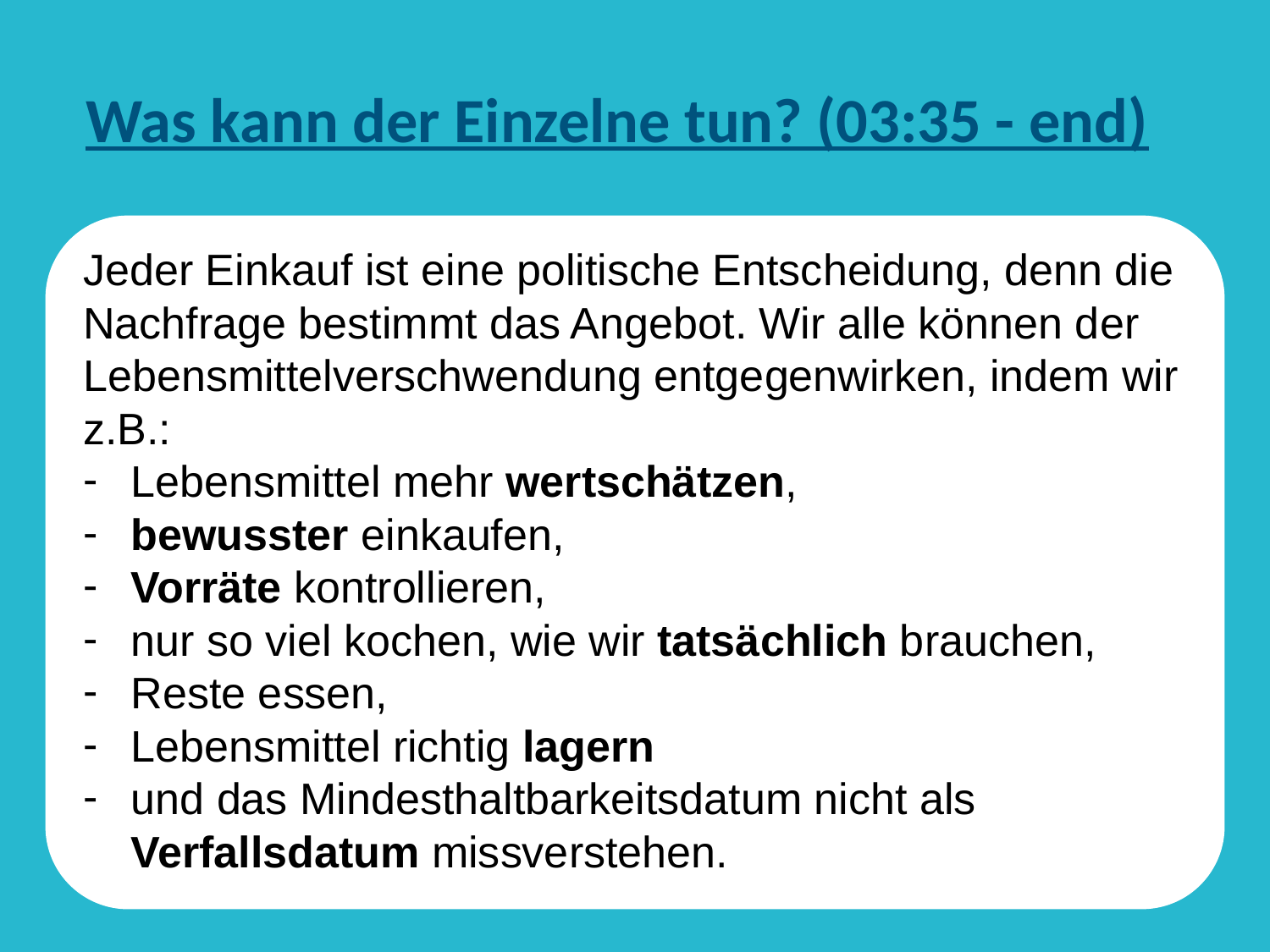

# Was kann der Einzelne tun? (03:35 - end)

Jeder Einkauf ist eine politische Entscheidung, denn die Nachfrage bestimmt das Angebot. Wir alle können der Lebensmittelverschwendung entgegenwirken, indem wir z.B.:
Lebensmittel mehr wertschätzen,
bewusster einkaufen,
Vorräte kontrollieren,
nur so viel kochen, wie wir tatsächlich brauchen,
Reste essen,
Lebensmittel richtig lagern
und das Mindesthaltbarkeitsdatum nicht als Verfallsdatum missverstehen.